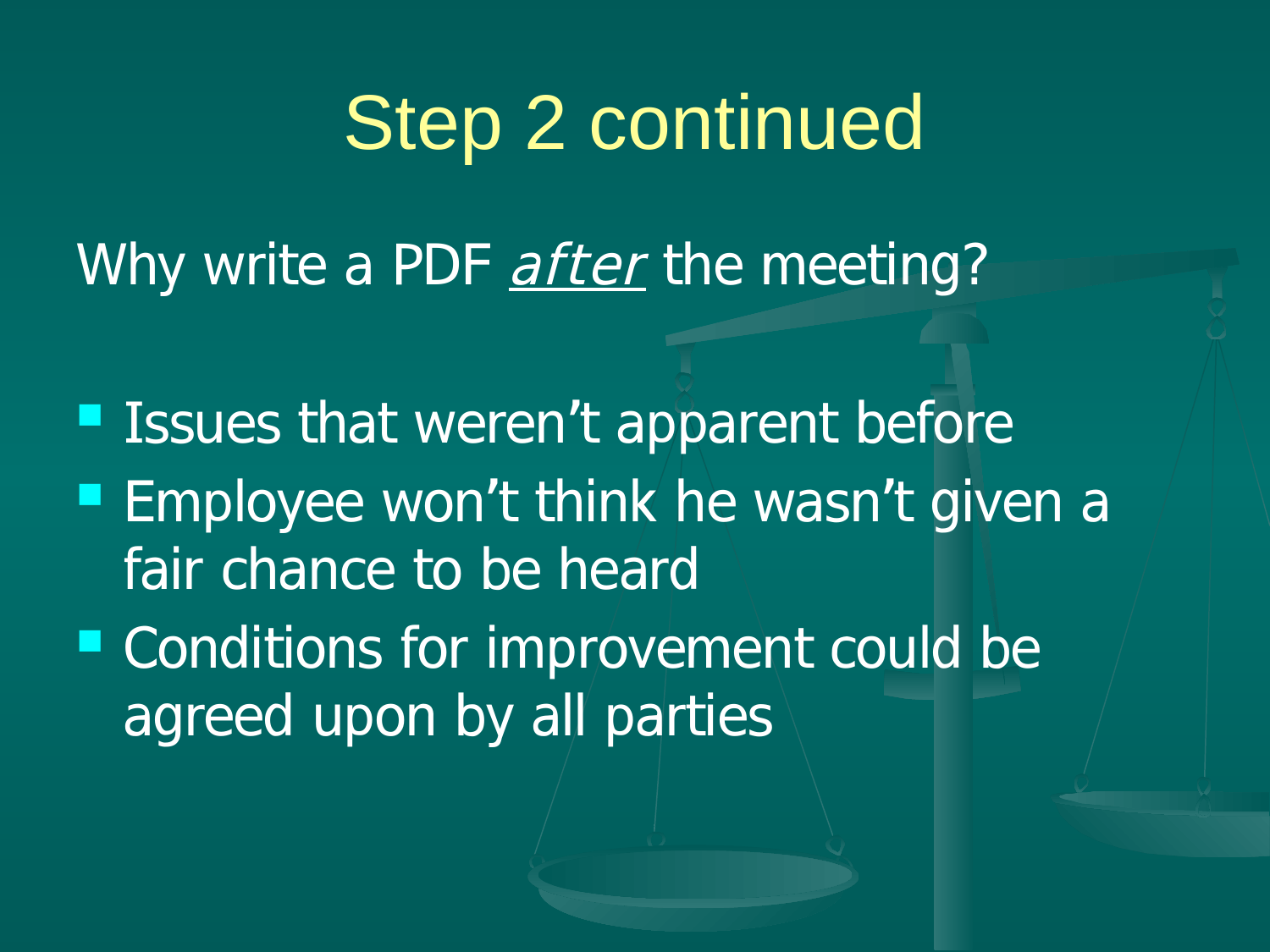

# Step 2 continued
Why write a PDF after the meeting?

Issues that weren’t apparent before
Employee won’t think he wasn’t given a fair chance to be heard
Conditions for improvement could be agreed upon by all parties